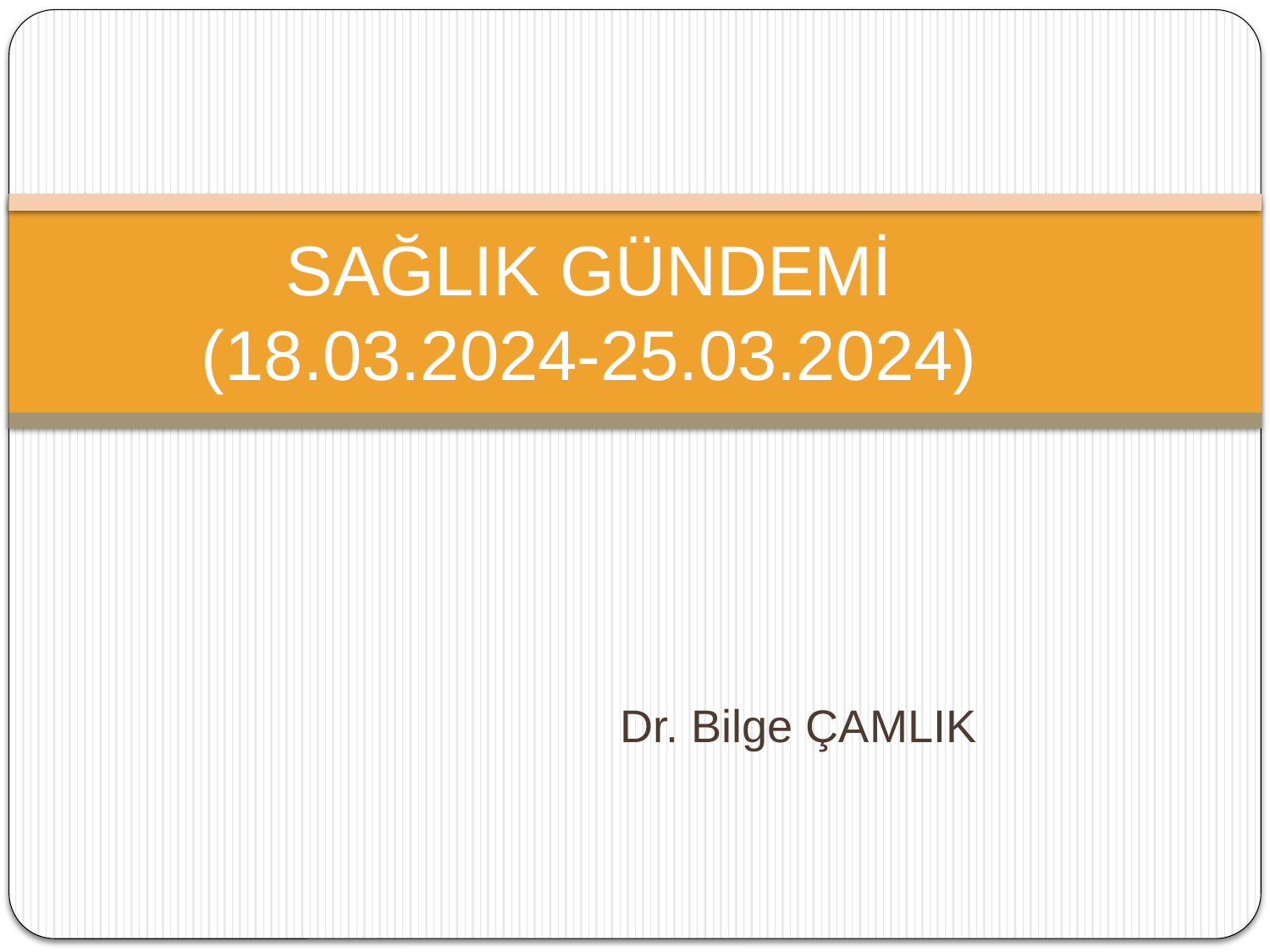

# SAĞLIK GÜNDEMİ (18.03.2024-25.03.2024)

 Dr. Bilge ÇAMLIK